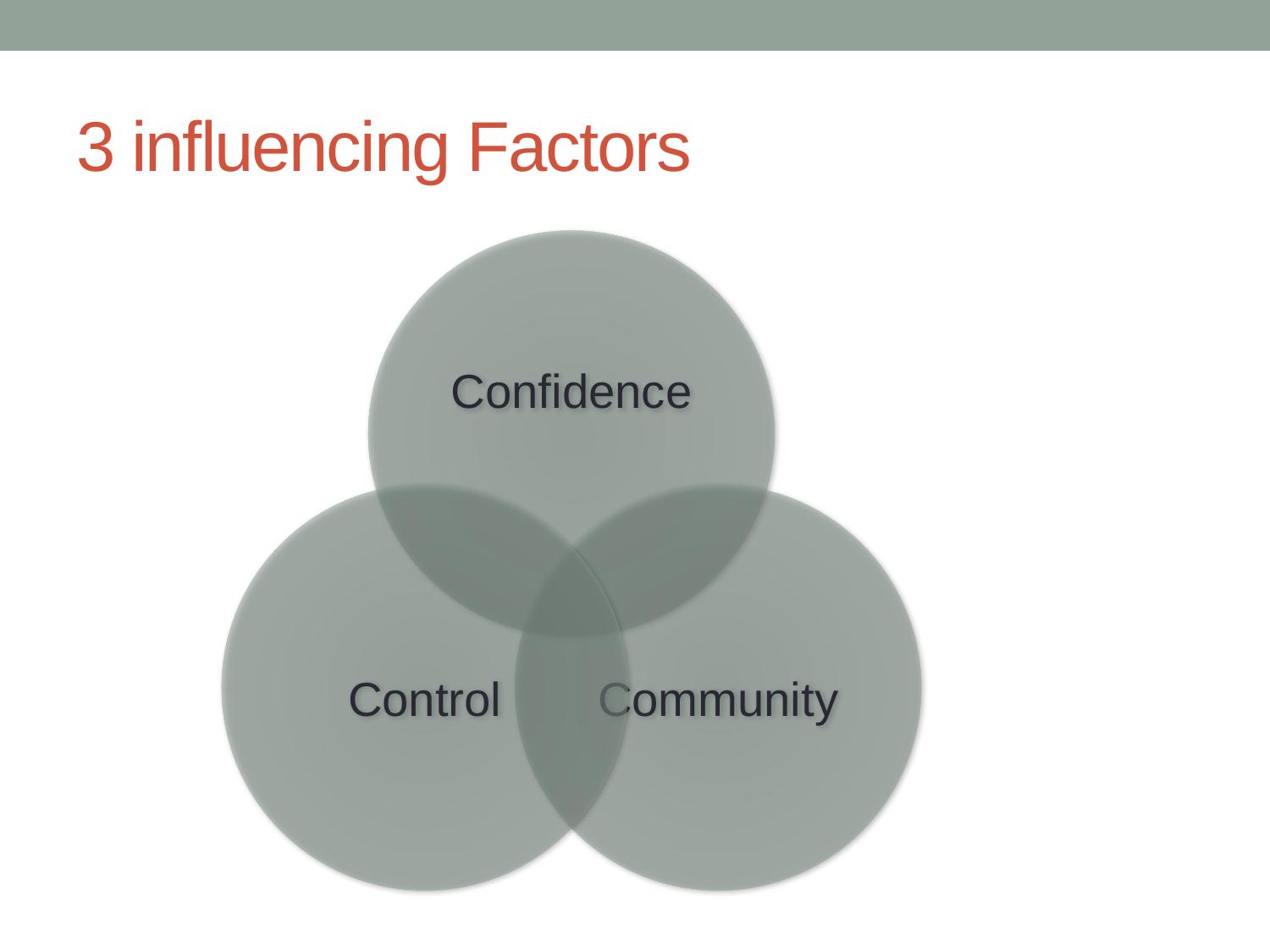

# 3 influencing Factors
Confidence
Community
Control